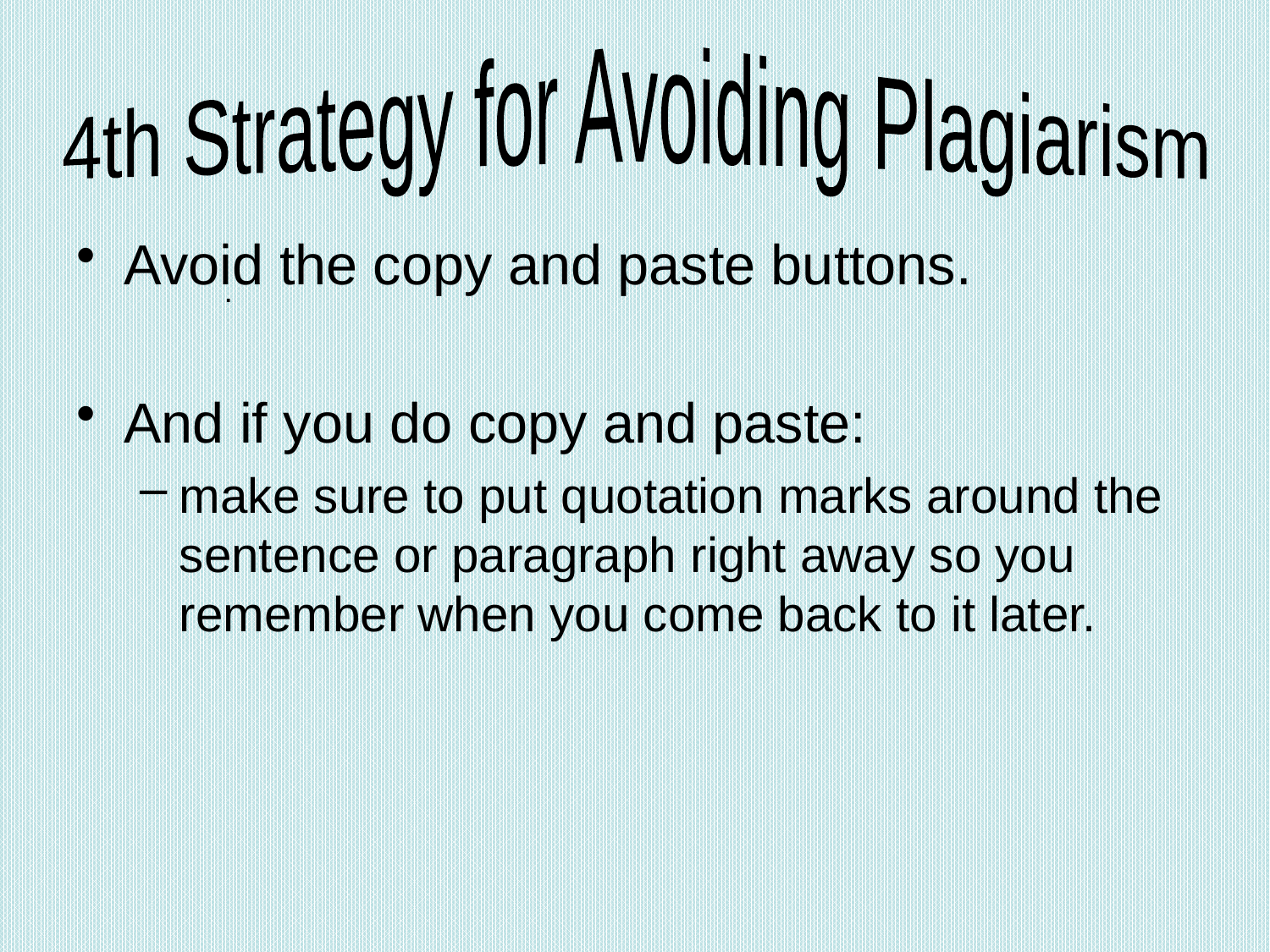

4th Strategy for Avoiding Plagiarism
Avoid the copy and paste buttons.

And if you do copy and paste:
make sure to put quotation marks around the sentence or paragraph right away so you remember when you come back to it later.
.